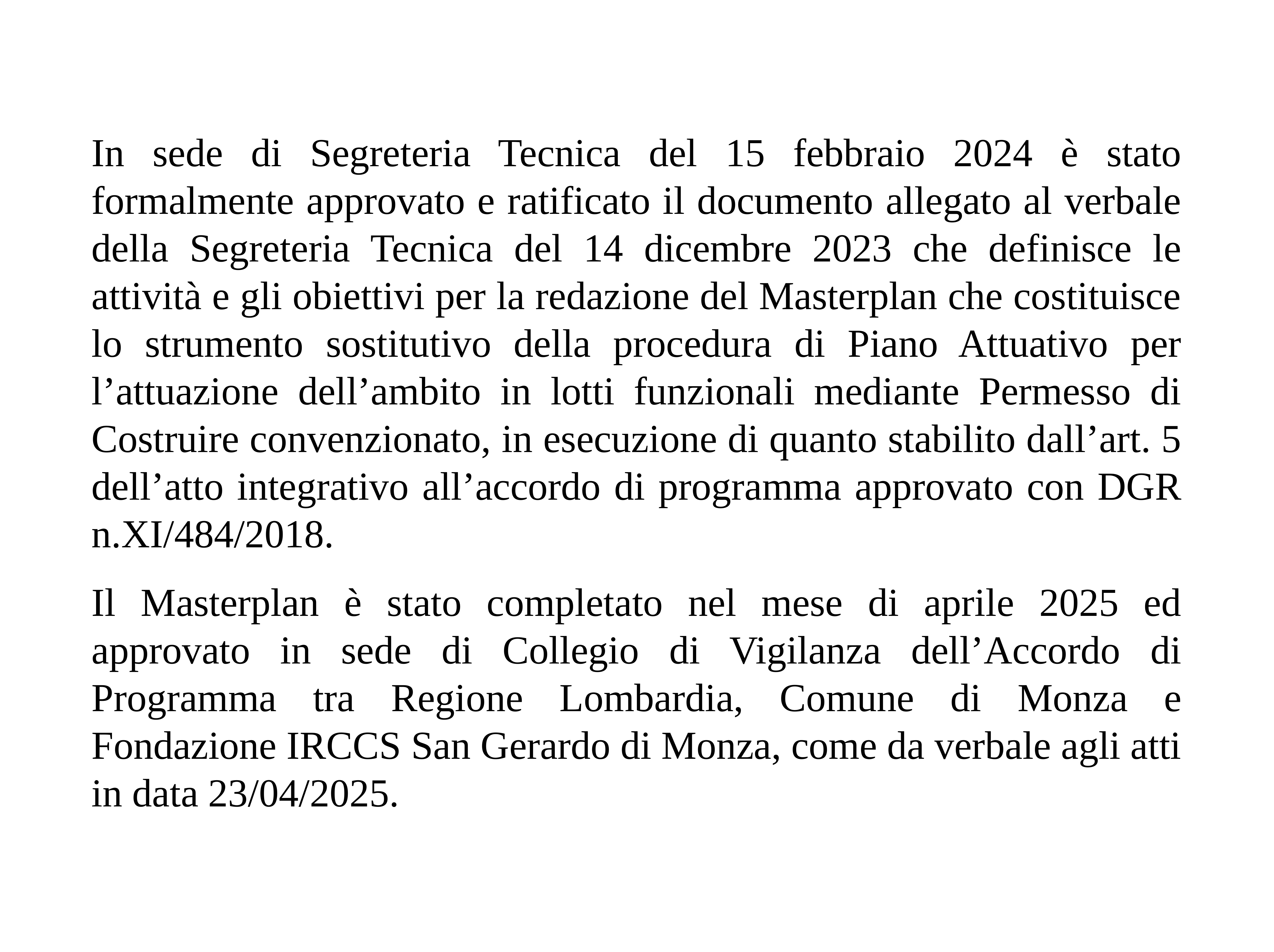

#
In sede di Segreteria Tecnica del 15 febbraio 2024 è stato formalmente approvato e ratificato il documento allegato al verbale della Segreteria Tecnica del 14 dicembre 2023 che definisce le attività e gli obiettivi per la redazione del Masterplan che costituisce lo strumento sostitutivo della procedura di Piano Attuativo per l’attuazione dell’ambito in lotti funzionali mediante Permesso di Costruire convenzionato, in esecuzione di quanto stabilito dall’art. 5 dell’atto integrativo all’accordo di programma approvato con DGR n.XI/484/2018.
Il Masterplan è stato completato nel mese di aprile 2025 ed approvato in sede di Collegio di Vigilanza dell’Accordo di Programma tra Regione Lombardia, Comune di Monza e Fondazione IRCCS San Gerardo di Monza, come da verbale agli atti in data 23/04/2025.